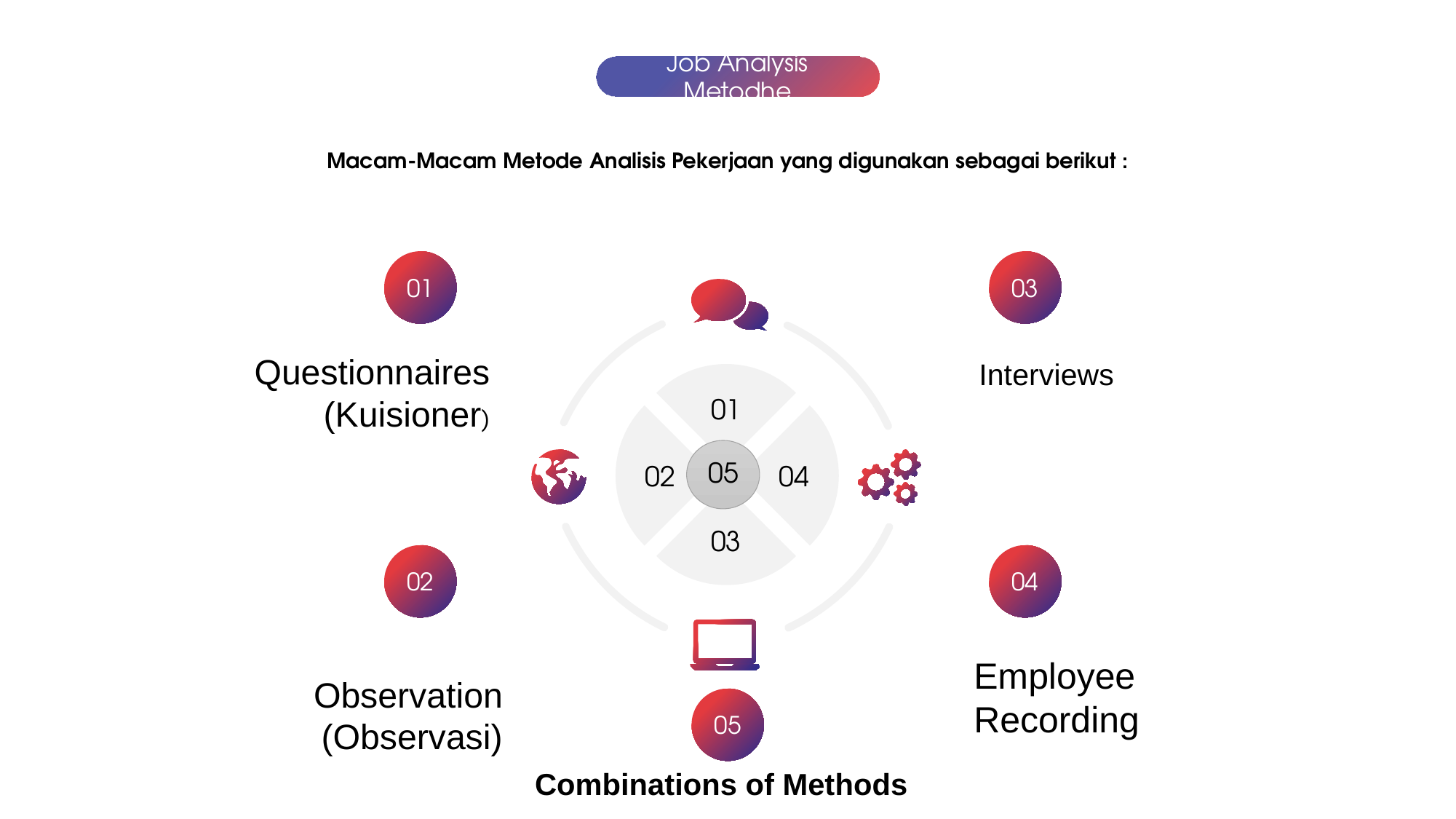

Job Analysis Metodhe
Macam-Macam Metode Analisis Pekerjaan yang digunakan sebagai berikut :
01
03

Questionnaires (Kuisioner)

Interviews

01
02
04
03

05

02
04

Employee
Recording

Observation (Observasi)

05
Combinations of Methods